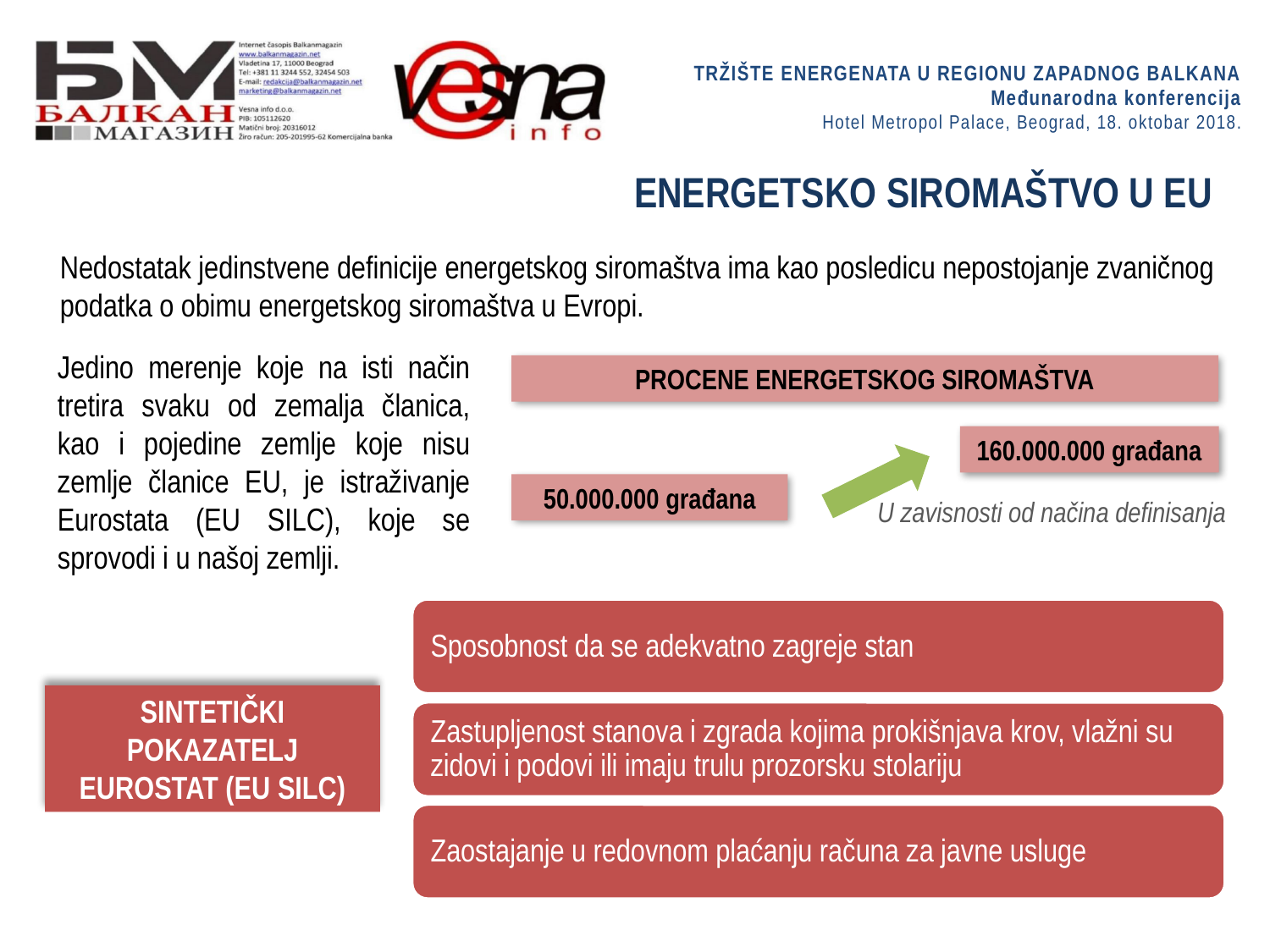

# ENERGETSKO SIROMAŠTVO U EU
Nedostatak jedinstvene definicije energetskog siromaštva ima kao posledicu nepostojanje zvaničnog podatka o obimu energetskog siromaštva u Evropi.
Jedino merenje koje na isti način tretira svaku od zemalja članica, kao i pojedine zemlje koje nisu zemlje članice EU, je istraživanje Eurostata (EU SILC), koje se sprovodi i u našoj zemlji.
PROCENE ENERGETSKOG SIROMAŠTVA

160.000.000 građana
50.000.000 građana
U zavisnosti od načina definisanja
Sposobnost da se adekvatno zagreje stan
Zastupljenost stanova i zgrada kojima prokišnjava krov, vlažni su zidovi i podovi ili imaju trulu prozorsku stolariju
Zaostajanje u redovnom plaćanju računa za javne usluge
SINTETIČKI POKAZATELJ EUROSTAT (EU SILC)